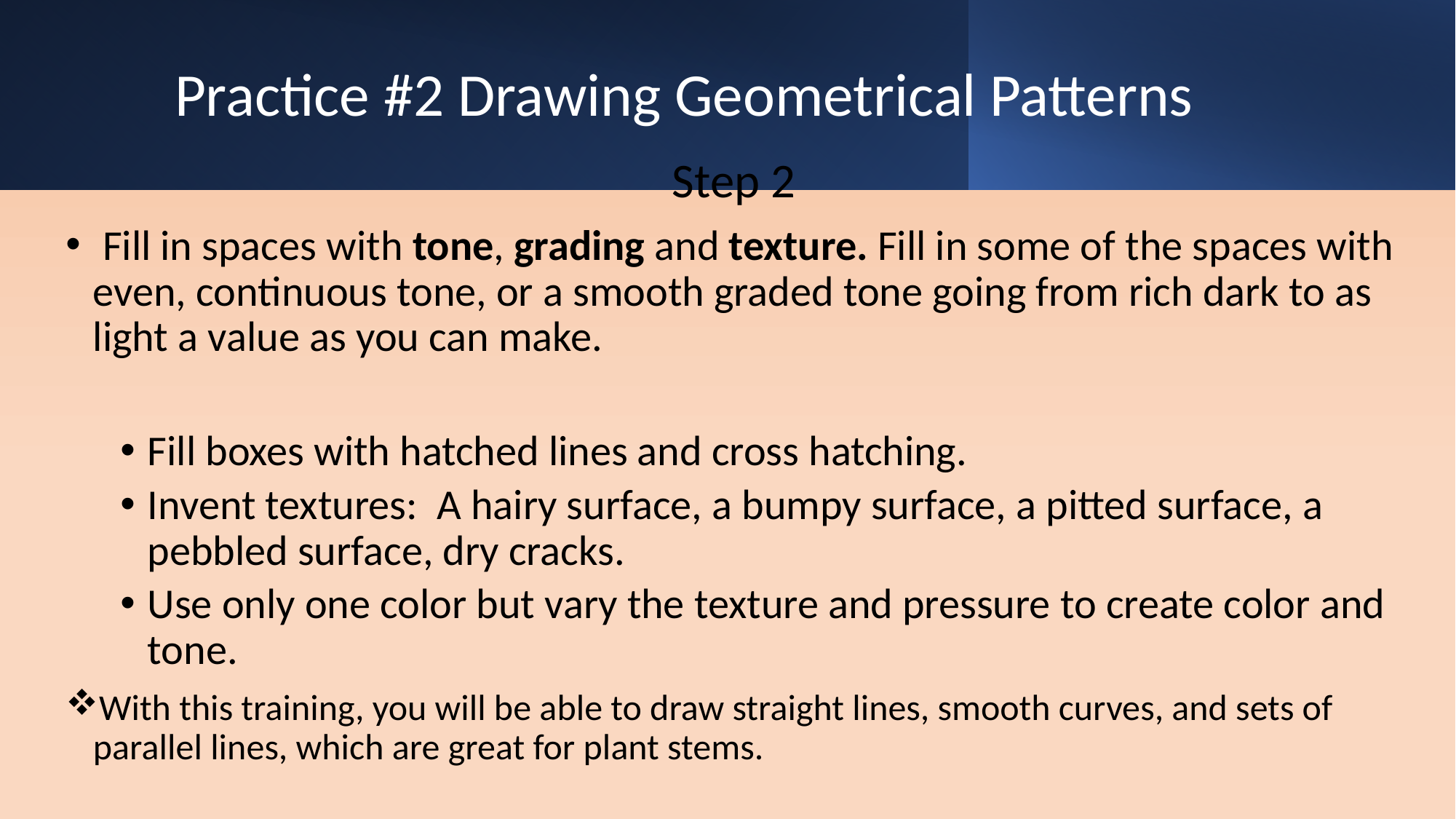

# Practice #2 Drawing Geometrical Patterns
Step 2
 Fill in spaces with tone, grading and texture. Fill in some of the spaces with even, continuous tone, or a smooth graded tone going from rich dark to as light a value as you can make.

Fill boxes with hatched lines and cross hatching.
Invent textures:  A hairy surface, a bumpy surface, a pitted surface, a pebbled surface, dry cracks.
Use only one color but vary the texture and pressure to create color and tone.
With this training, you will be able to draw straight lines, smooth curves, and sets of parallel lines, which are great for plant stems.